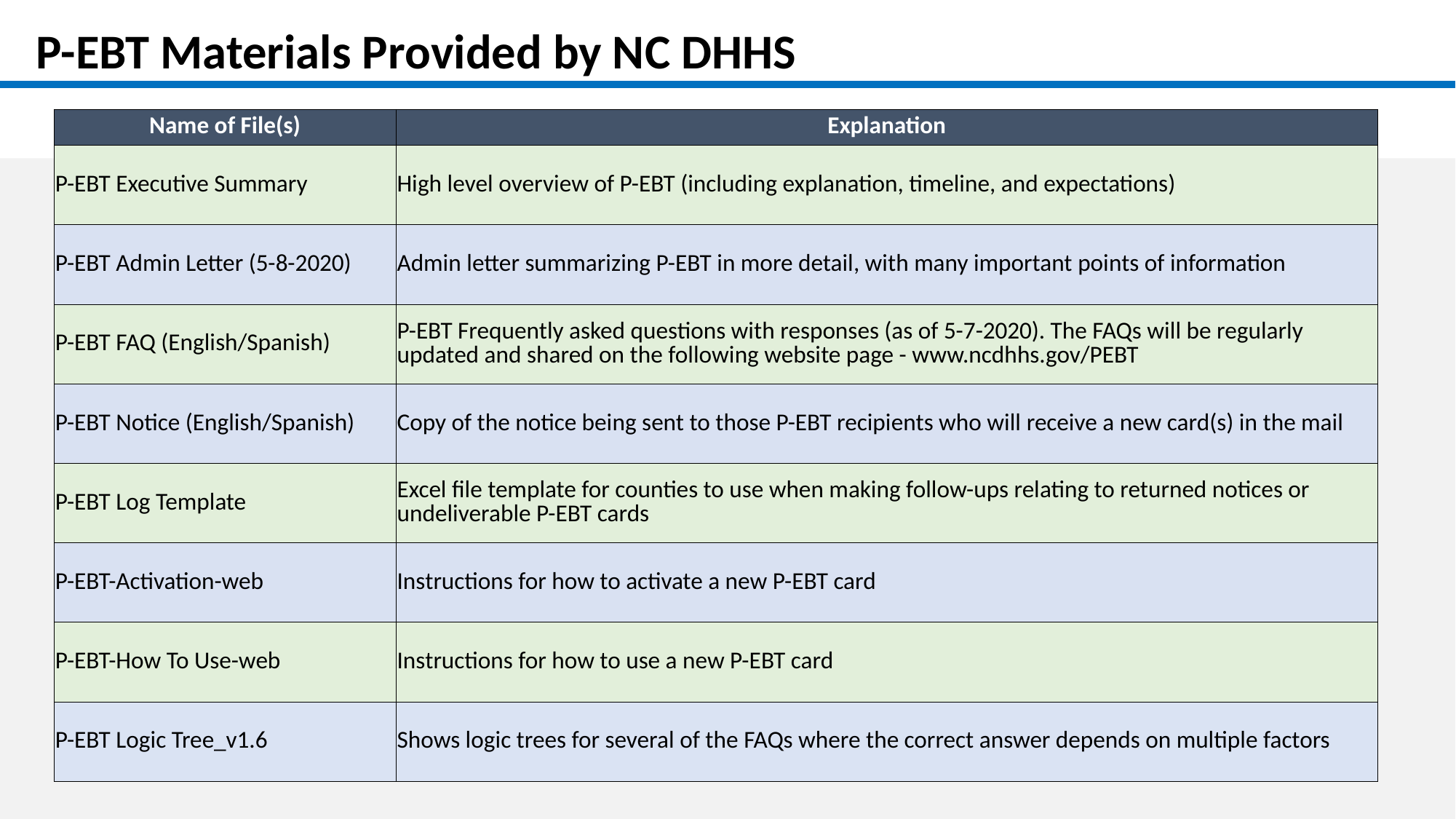

P-EBT Materials Provided by NC DHHS
| Name of File(s) | Explanation |
| --- | --- |
| P-EBT Executive Summary | High level overview of P-EBT (including explanation, timeline, and expectations) |
| P-EBT Admin Letter (5-8-2020) | Admin letter summarizing P-EBT in more detail, with many important points of information |
| P-EBT FAQ (English/Spanish) | P-EBT Frequently asked questions with responses (as of 5-7-2020). The FAQs will be regularly updated and shared on the following website page - www.ncdhhs.gov/PEBT |
| P-EBT Notice (English/Spanish) | Copy of the notice being sent to those P-EBT recipients who will receive a new card(s) in the mail |
| P-EBT Log Template | Excel file template for counties to use when making follow-ups relating to returned notices or undeliverable P-EBT cards |
| P-EBT-Activation-web | Instructions for how to activate a new P-EBT card |
| P-EBT-How To Use-web | Instructions for how to use a new P-EBT card |
| P-EBT Logic Tree\_v1.6 | Shows logic trees for several of the FAQs where the correct answer depends on multiple factors |